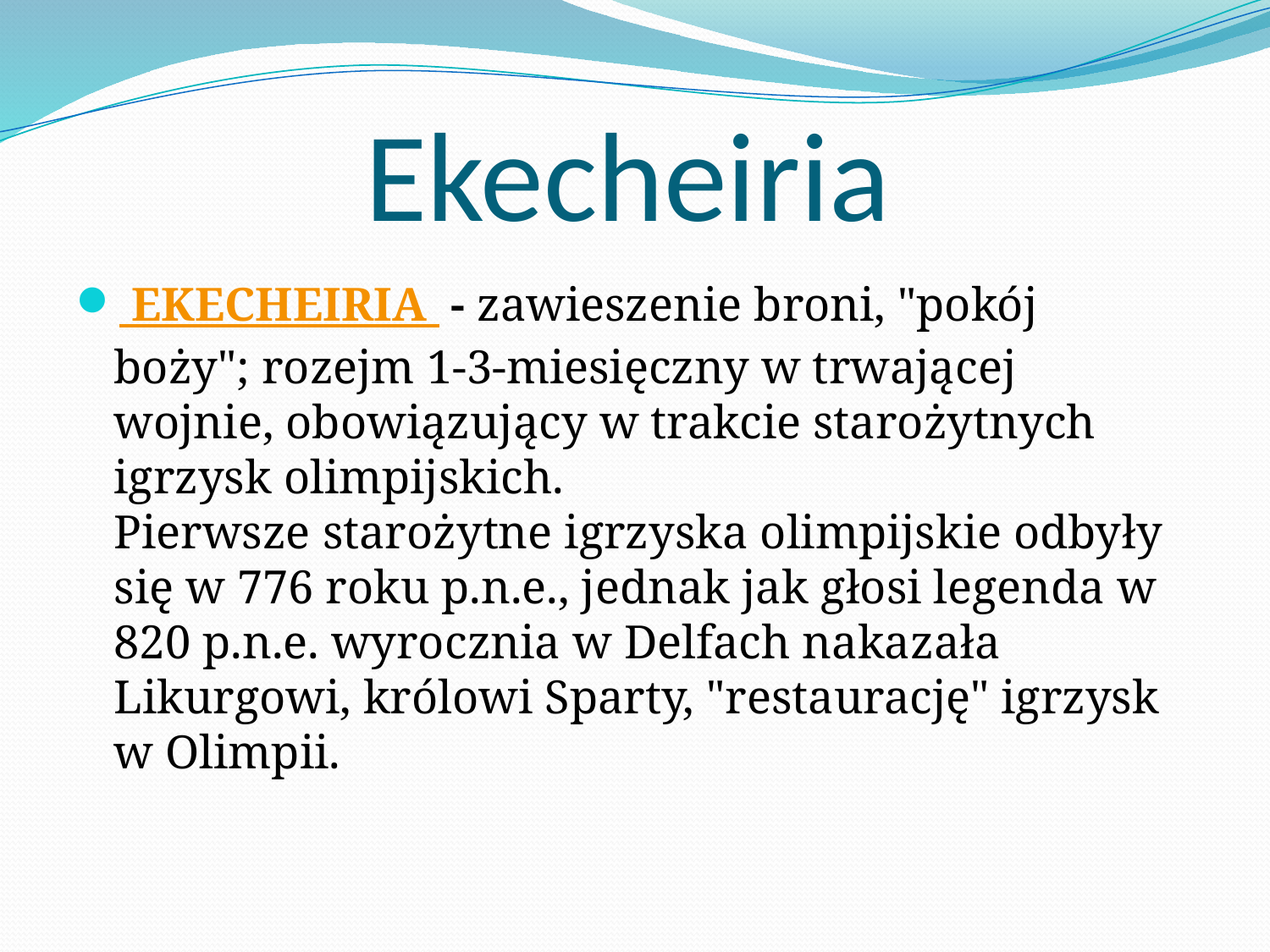

# Ekecheiria
 EKECHEIRIA  - zawieszenie broni, "pokój boży"; rozejm 1-3-miesięczny w trwającej wojnie, obowiązujący w trakcie starożytnych igrzysk olimpijskich.
Pierwsze starożytne igrzyska olimpijskie odbyły się w 776 roku p.n.e., jednak jak głosi legenda w 820 p.n.e. wyrocznia w Delfach nakazała Likurgowi, królowi Sparty, "restaurację" igrzysk w Olimpii.